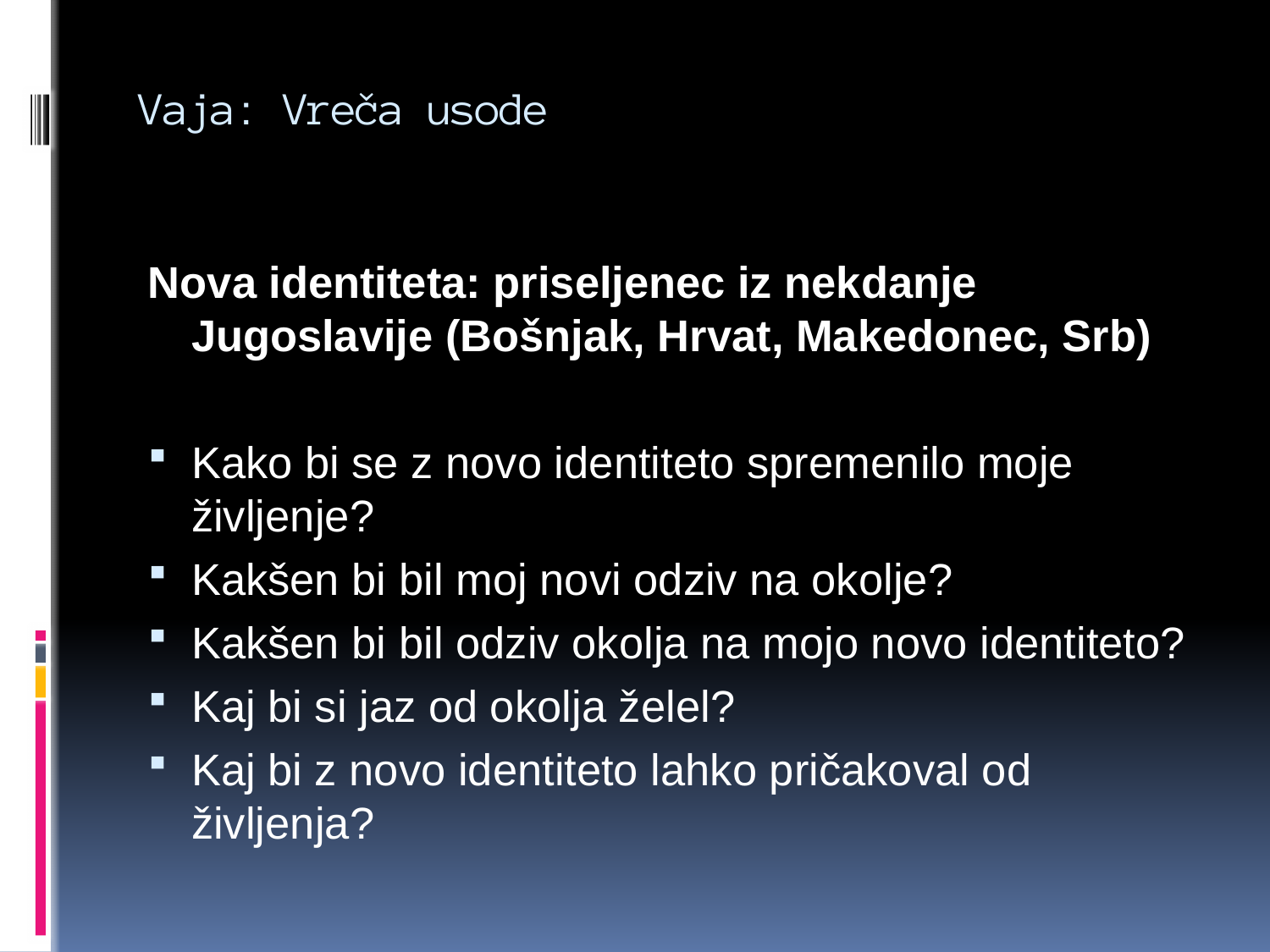

# Vaja: Vreča usode
Nova identiteta: priseljenec iz nekdanje Jugoslavije (Bošnjak, Hrvat, Makedonec, Srb)

Kako bi se z novo identiteto spremenilo moje življenje?
Kakšen bi bil moj novi odziv na okolje?
Kakšen bi bil odziv okolja na mojo novo identiteto?
Kaj bi si jaz od okolja želel?
Kaj bi z novo identiteto lahko pričakoval od življenja?